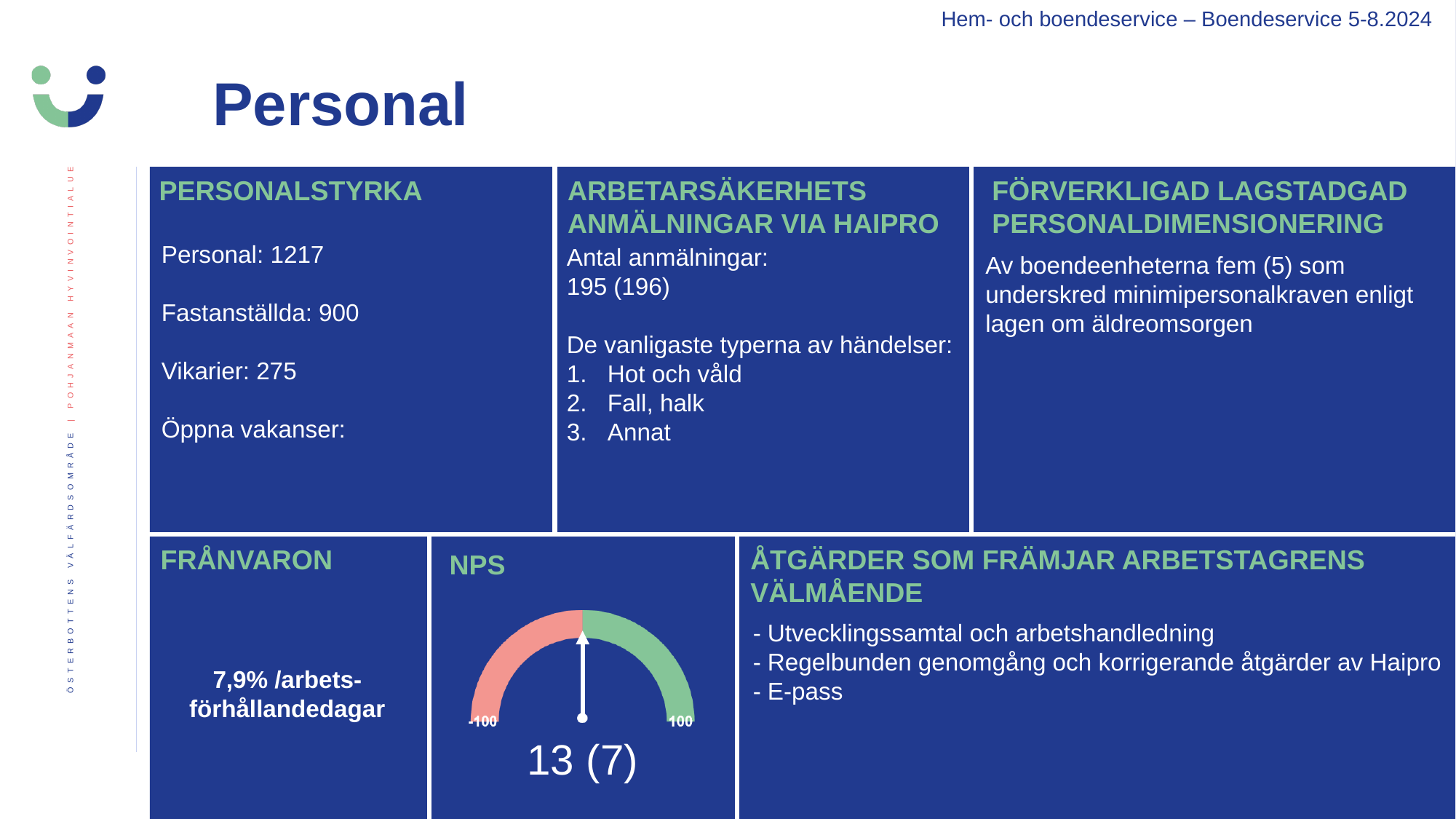

Hem- och boendeservice – Boendeservice 5-8.2024
Personal
PERSONALSTYRKA
ARBETARSÄKERHETS ANMÄLNINGAR VIA HAIPRO
FÖRVERKLIGAD LAGSTADGAD PERSONALDIMENSIONERING
Personal: 1217

Fastanställda: 900

Vikarier: 275

Öppna vakanser:

Antal anmälningar:
195 (196)

De vanligaste typerna av händelser:
Hot och våld
Fall, halk
Annat
Av boendeenheterna fem (5) som underskred minimipersonalkraven enligt
lagen om äldreomsorgen
FRÅNVARON
ÅTGÄRDER SOM FRÄMJAR ARBETSTAGRENS VÄLMÅENDE
- Utvecklingssamtal och arbetshandledning
- Regelbunden genomgång och korrigerande åtgärder av Haipro
- E-pass
7,9% /arbets-förhållandedagar
13 (7)